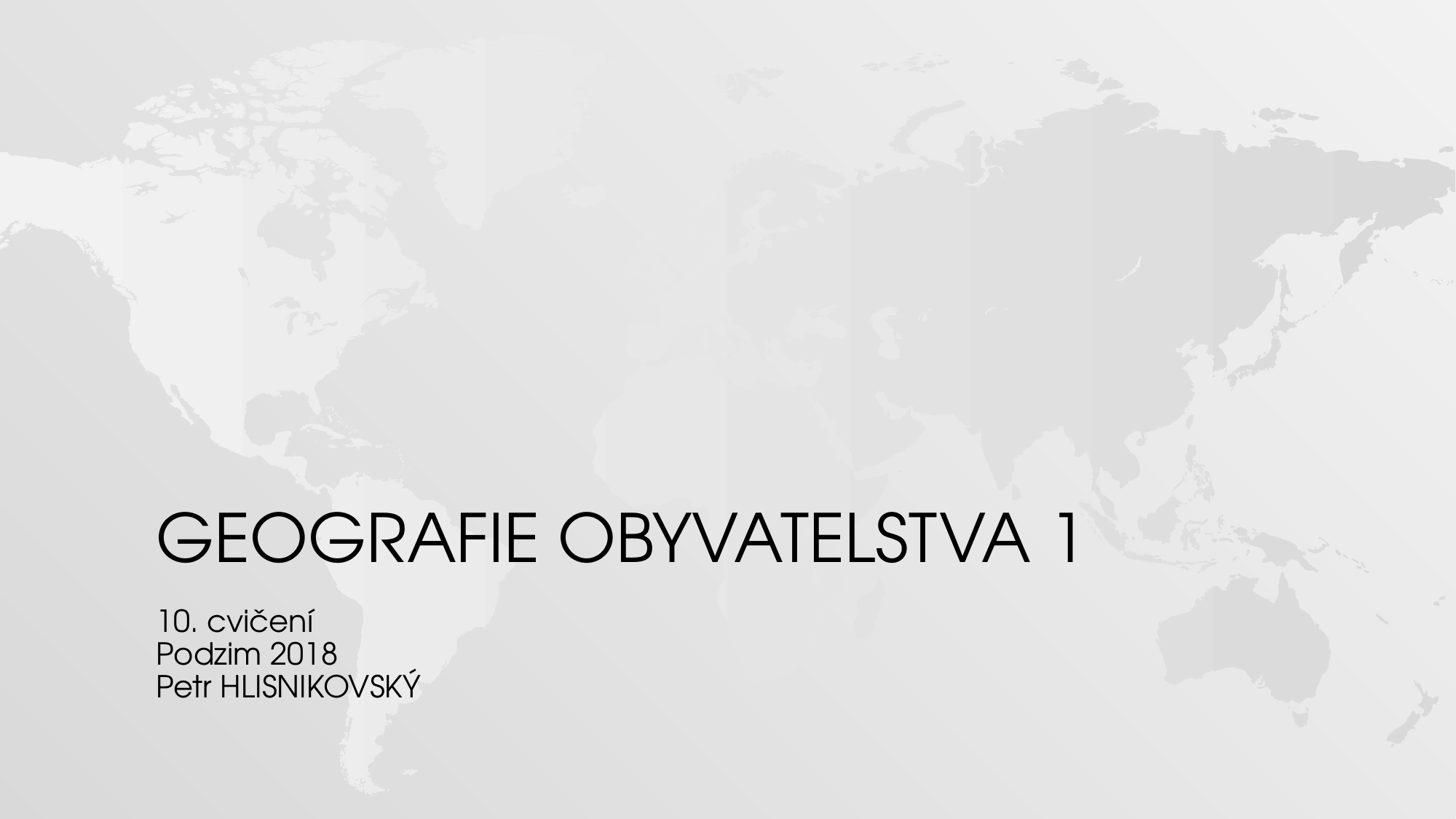

# Geografie obyvatelstva 1
10. cvičení
Podzim 2018
Petr HLISNIKOVSKÝ